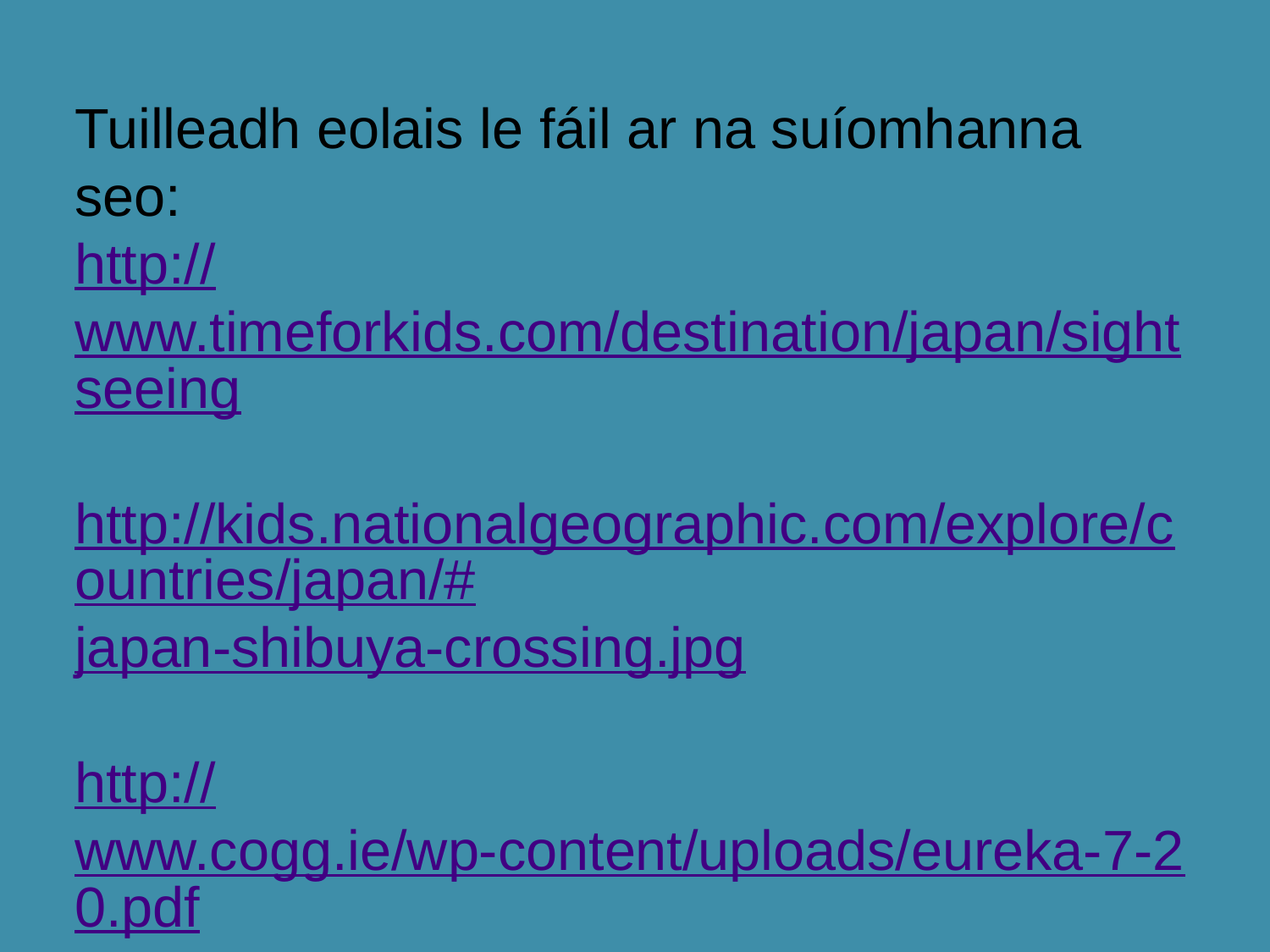

Tuilleadh eolais le fáil ar na suíomhanna seo:
http://www.timeforkids.com/destination/japan/sightseeing

http://kids.nationalgeographic.com/explore/countries/japan/#japan-shibuya-crossing.jpg

http://www.cogg.ie/wp-content/uploads/eureka-7-20.pdf